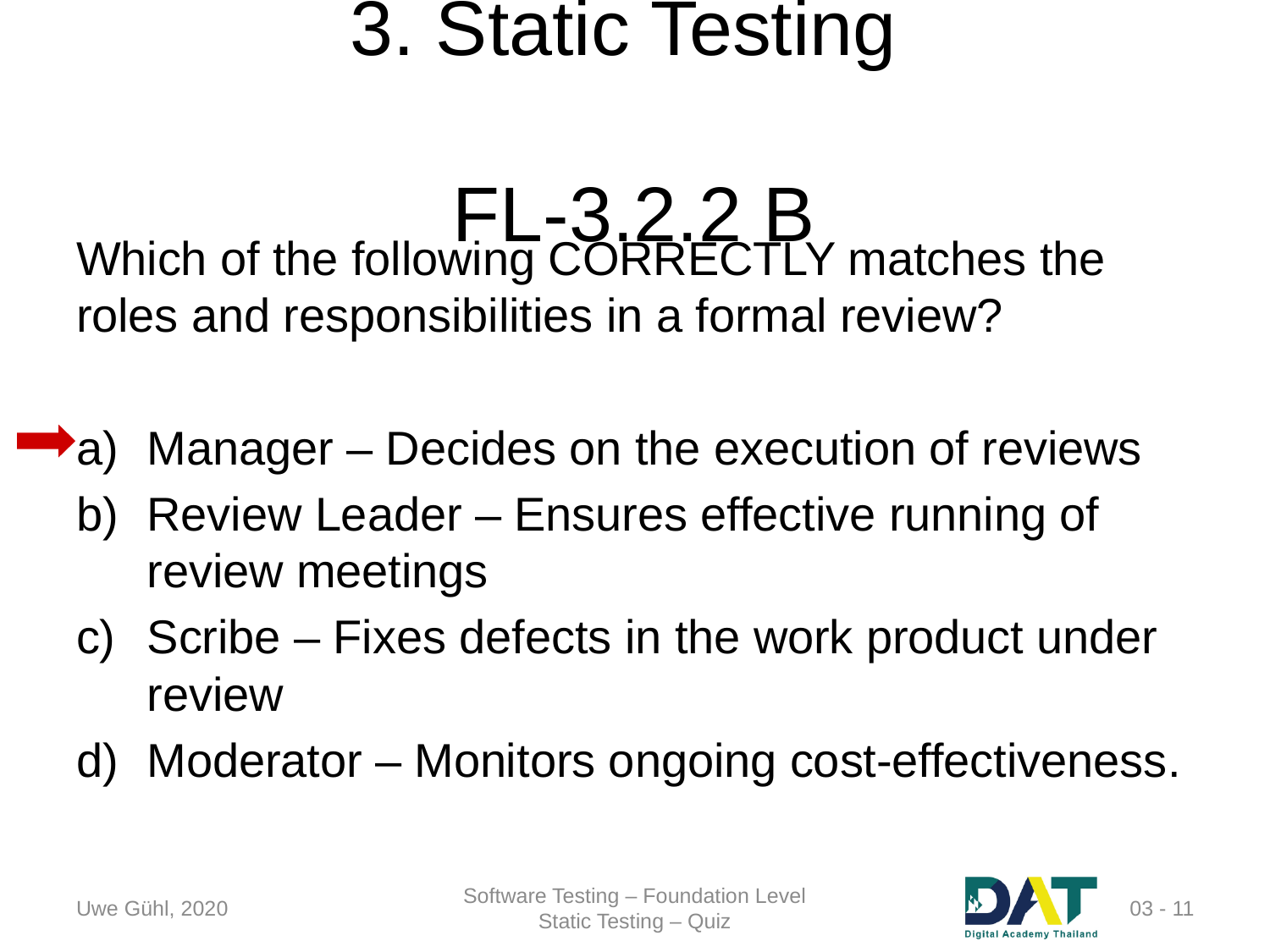

# 3. Static Testing 	FL-3.2.2 B
Which of the following CORRECTLY matches the roles and responsibilities in a formal review?

Manager – Decides on the execution of reviews
Review Leader – Ensures effective running of review meetings
Scribe – Fixes defects in the work product under review
Moderator – Monitors ongoing cost-effectiveness.

Uwe Gühl, 2020
Software Testing – Foundation Level
Static Testing – Quiz
 03 - 11